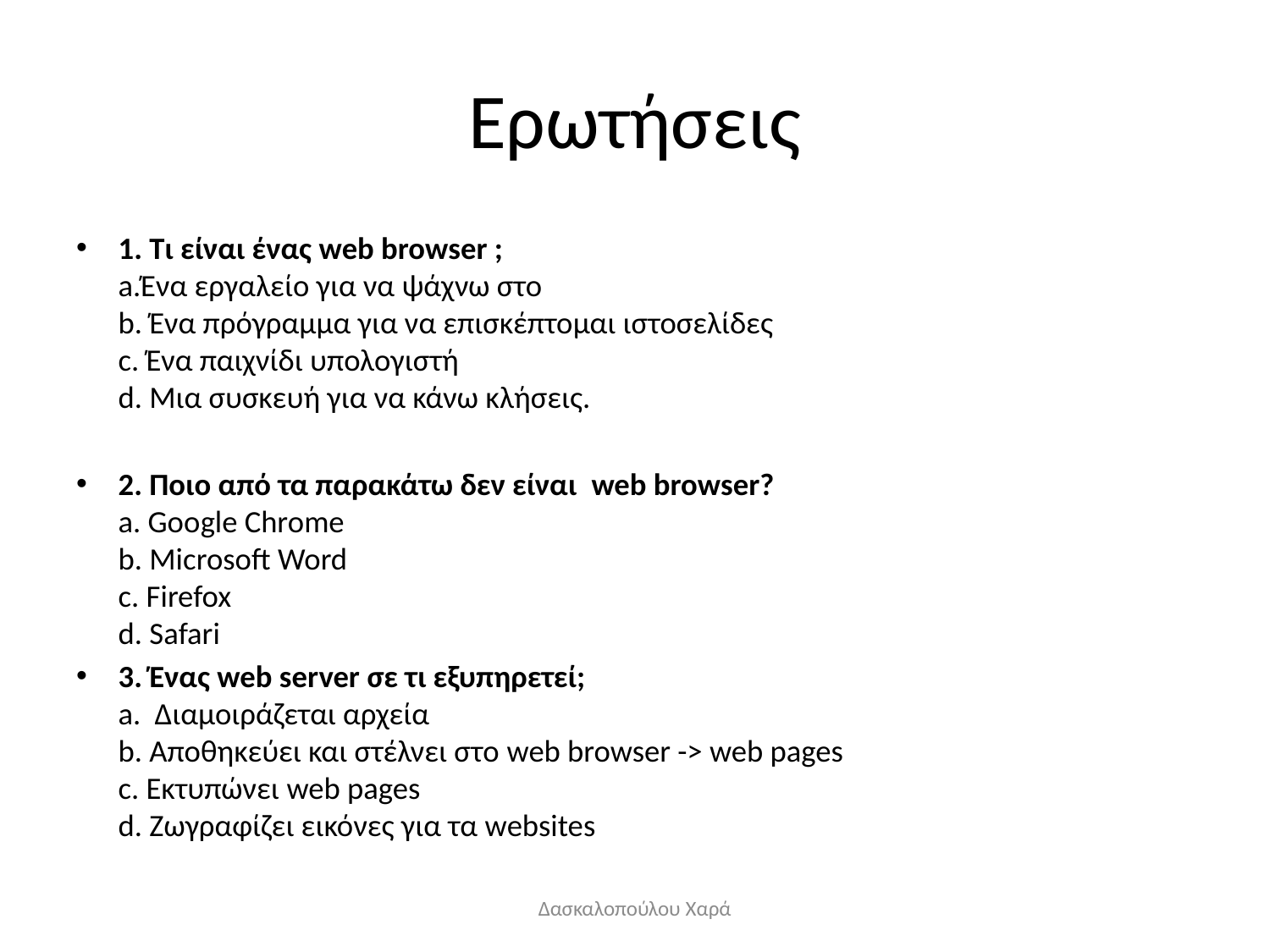

# Ερωτήσεις
1. Τι είναι ένας web browser ;
a.Ένα εργαλείο για να ψάχνω στο
b. Ένα πρόγραμμα για να επισκέπτομαι ιστοσελίδες
c. Ένα παιχνίδι υπολογιστή
d. Μια συσκευή για να κάνω κλήσεις.

2. Ποιο από τα παρακάτω δεν είναι  web browser?
a. Google Chrome
b. Microsoft Word
c. Firefox
d. Safari
3. Ένας web server σε τι εξυπηρετεί;
a.  Διαμοιράζεται αρχεία
b. Αποθηκεύει και στέλνει στο web browser -> web pages
c. Eκτυπώνει web pages
d. Ζωγραφίζει εικόνες για τα websites

Δασκαλοπούλου Χαρά